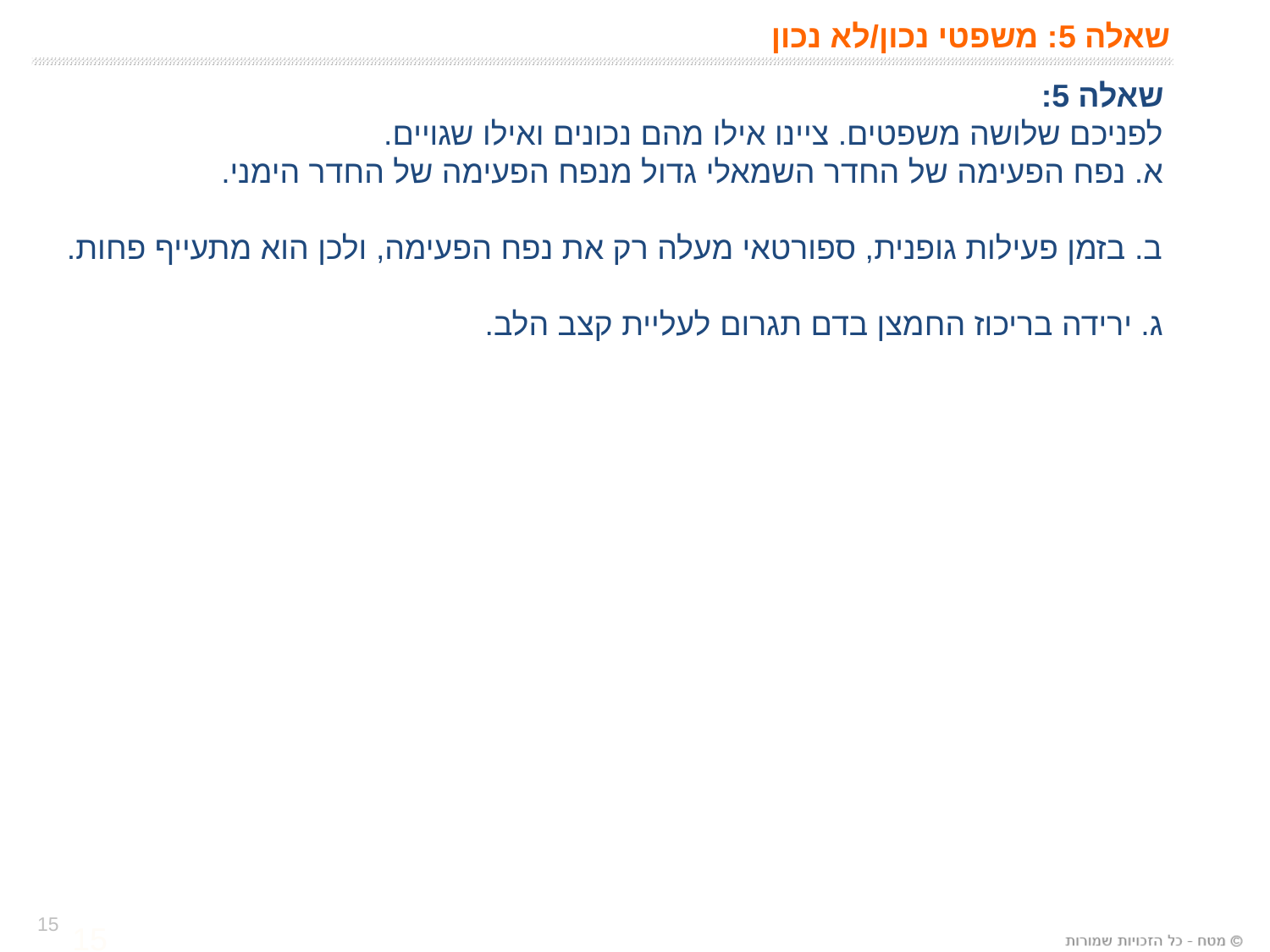

# שאלה 5: משפטי נכון/לא נכון

שאלה 5:
לפניכם שלושה משפטים. ציינו אילו מהם נכונים ואילו שגויים.
א. נפח הפעימה של החדר השמאלי גדול מנפח הפעימה של החדר הימני.

ב. בזמן פעילות גופנית, ספורטאי מעלה רק את נפח הפעימה, ולכן הוא מתעייף פחות.

ג. ירידה בריכוז החמצן בדם תגרום לעליית קצב הלב.
15
15